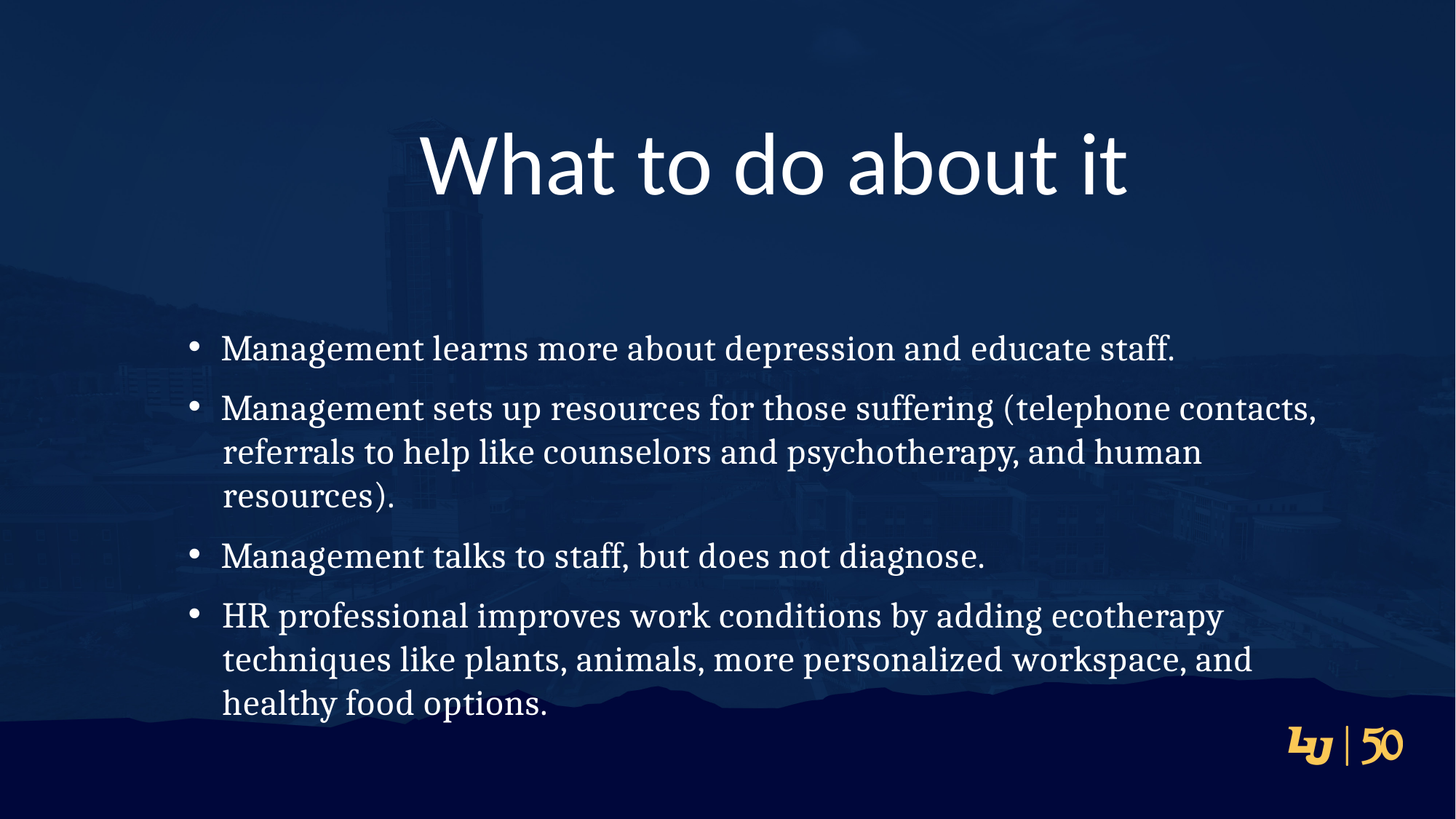

# What to do about it
Management learns more about depression and educate staff.
Management sets up resources for those suffering (telephone contacts, referrals to help like counselors and psychotherapy, and human resources).
Management talks to staff, but does not diagnose.
HR professional improves work conditions by adding ecotherapy techniques like plants, animals, more personalized workspace, and healthy food options.